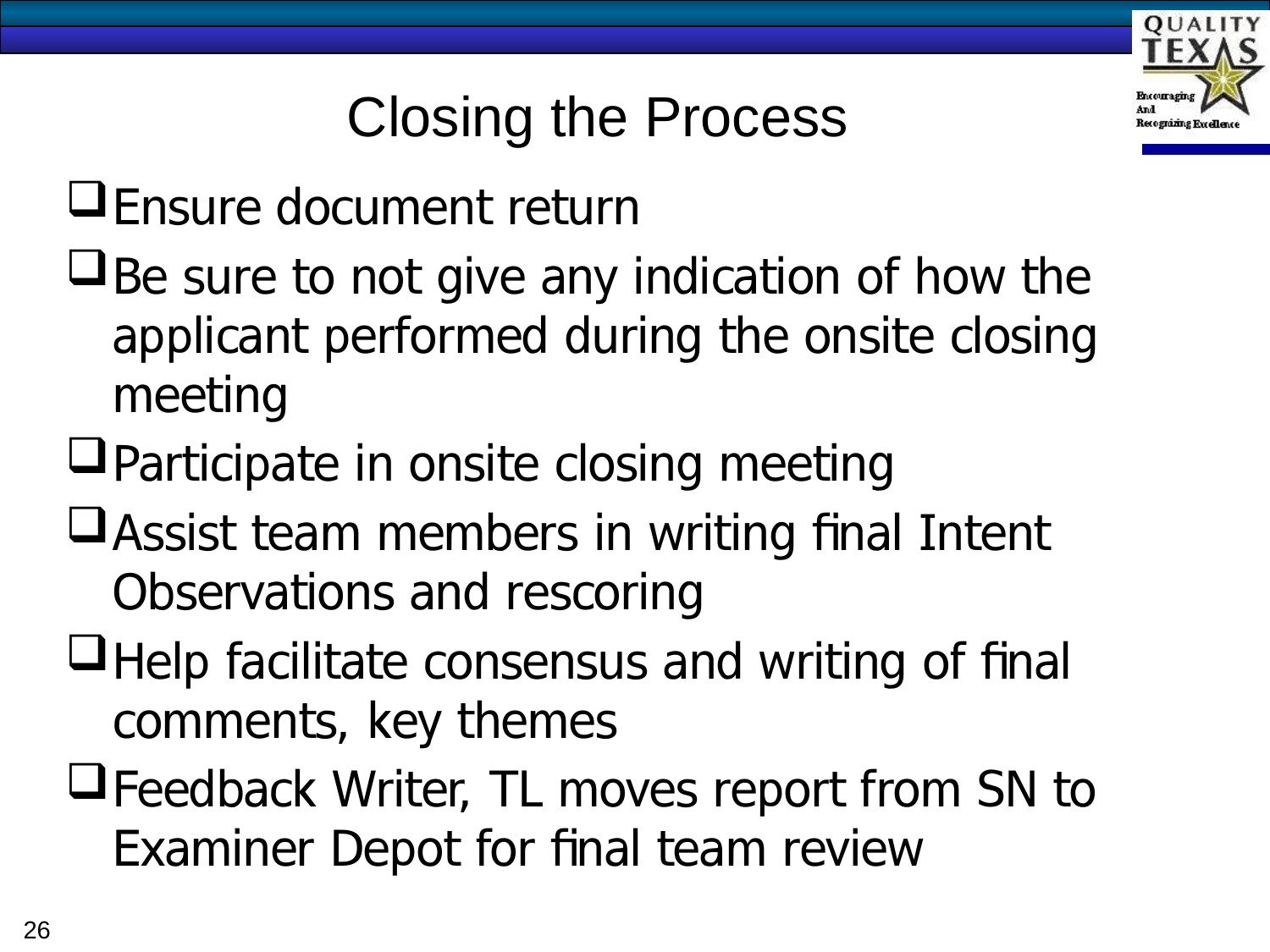

Closing the Process
Ensure document return
Be sure to not give any indication of how the applicant performed during the onsite closing meeting
Participate in onsite closing meeting
Assist team members in writing final Intent Observations and rescoring
Help facilitate consensus and writing of final comments, key themes
Feedback Writer, TL moves report from SN to Examiner Depot for final team review

26